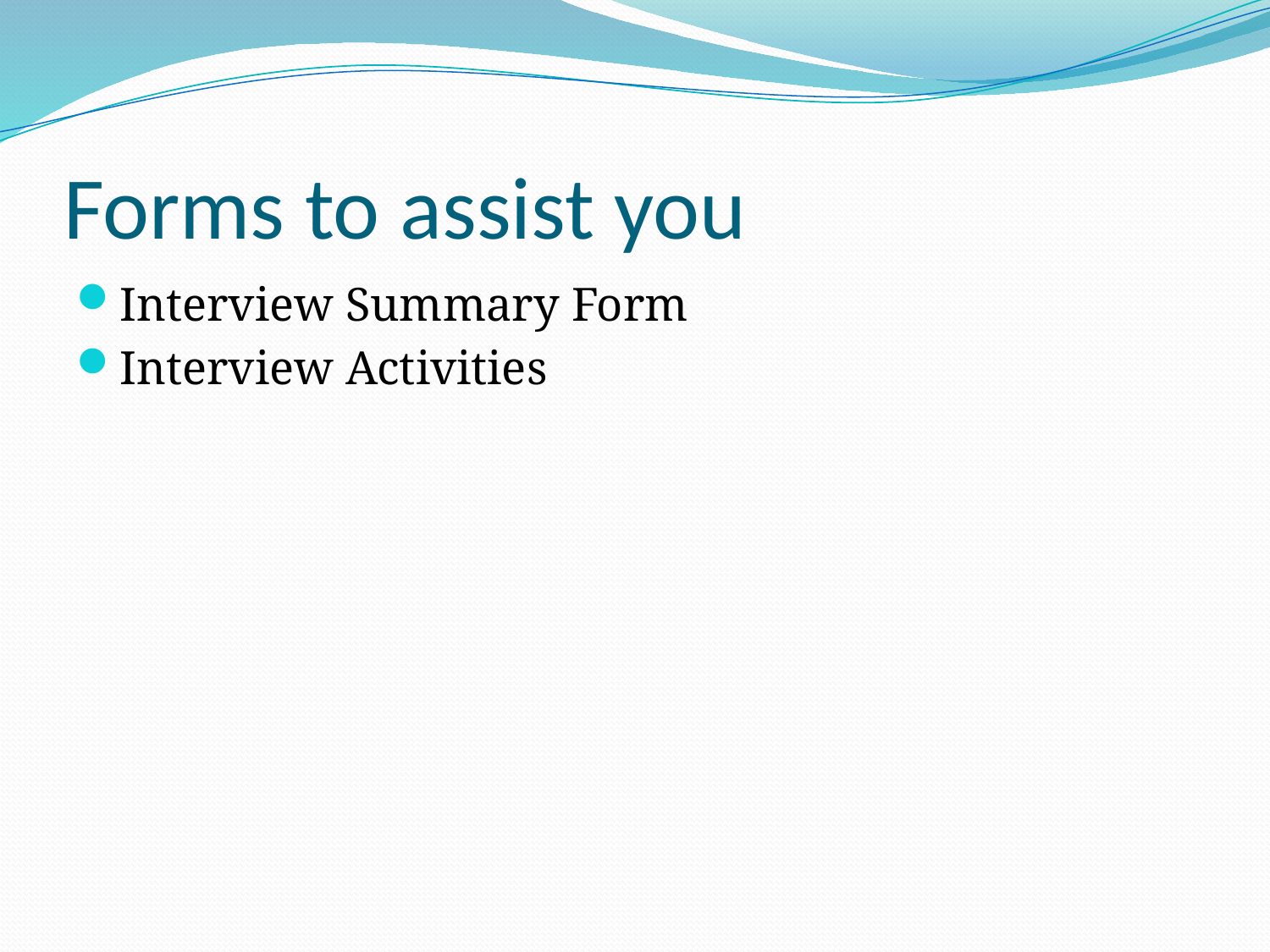

# Forms to assist you
Interview Summary Form
Interview Activities